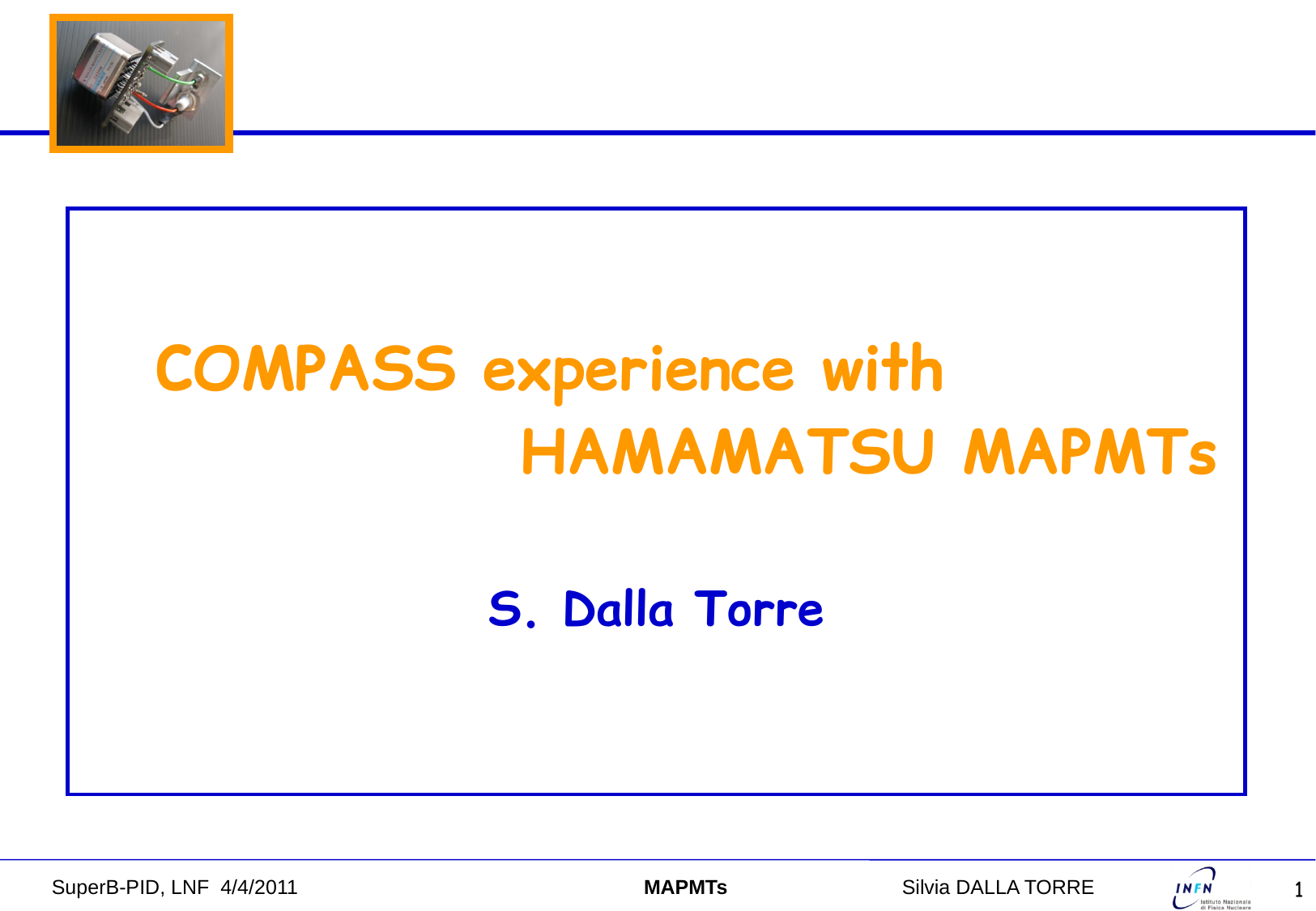

COMPASS experience with
				HAMAMATSU MAPMTs

S. Dalla Torre

SuperB-PID, LNF  4/4/2011                                                             MAPMTs		Silvia DALLA TORRE